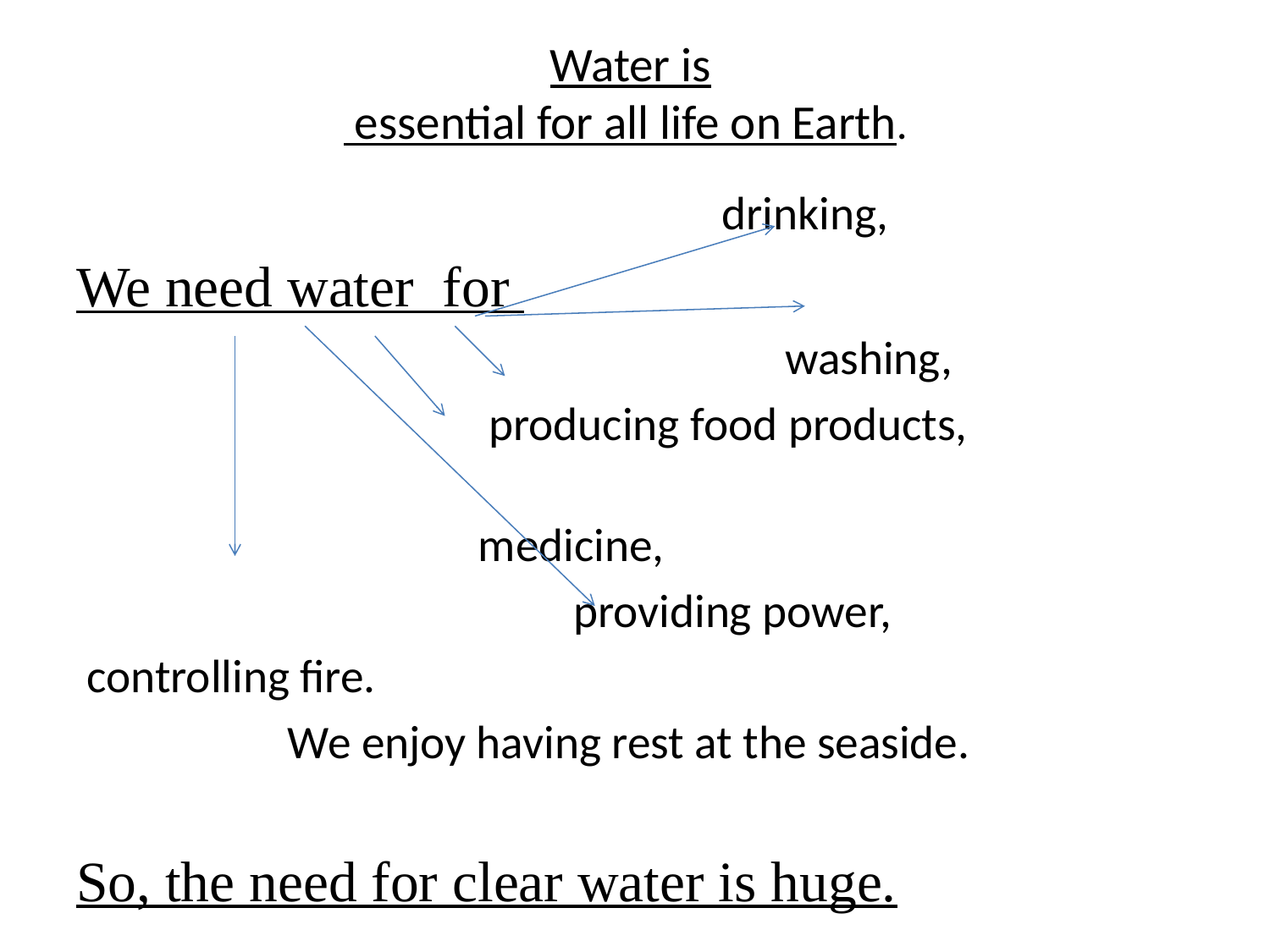

# Water is essential for all life on Earth.
                                                             drinking,
We need water  for
                                                                   washing,
                                       producing food products,
                                      medicine,
                                               providing power,
 controlling fire.
                    We enjoy having rest at the seaside.

So, the need for clear water is huge.